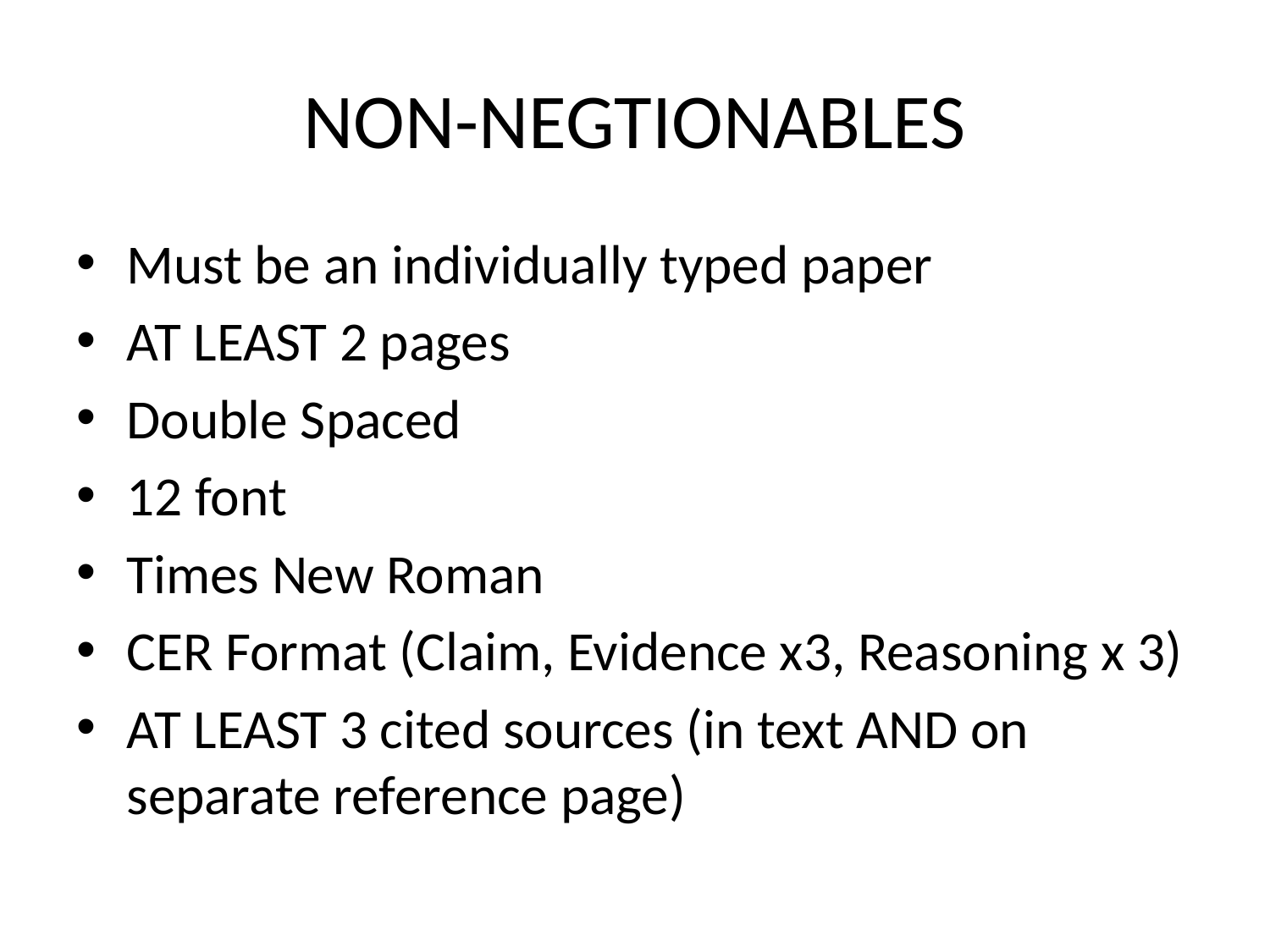

# NON-NEGTIONABLES
Must be an individually typed paper
AT LEAST 2 pages
Double Spaced
12 font
Times New Roman
CER Format (Claim, Evidence x3, Reasoning x 3)
AT LEAST 3 cited sources (in text AND on separate reference page)